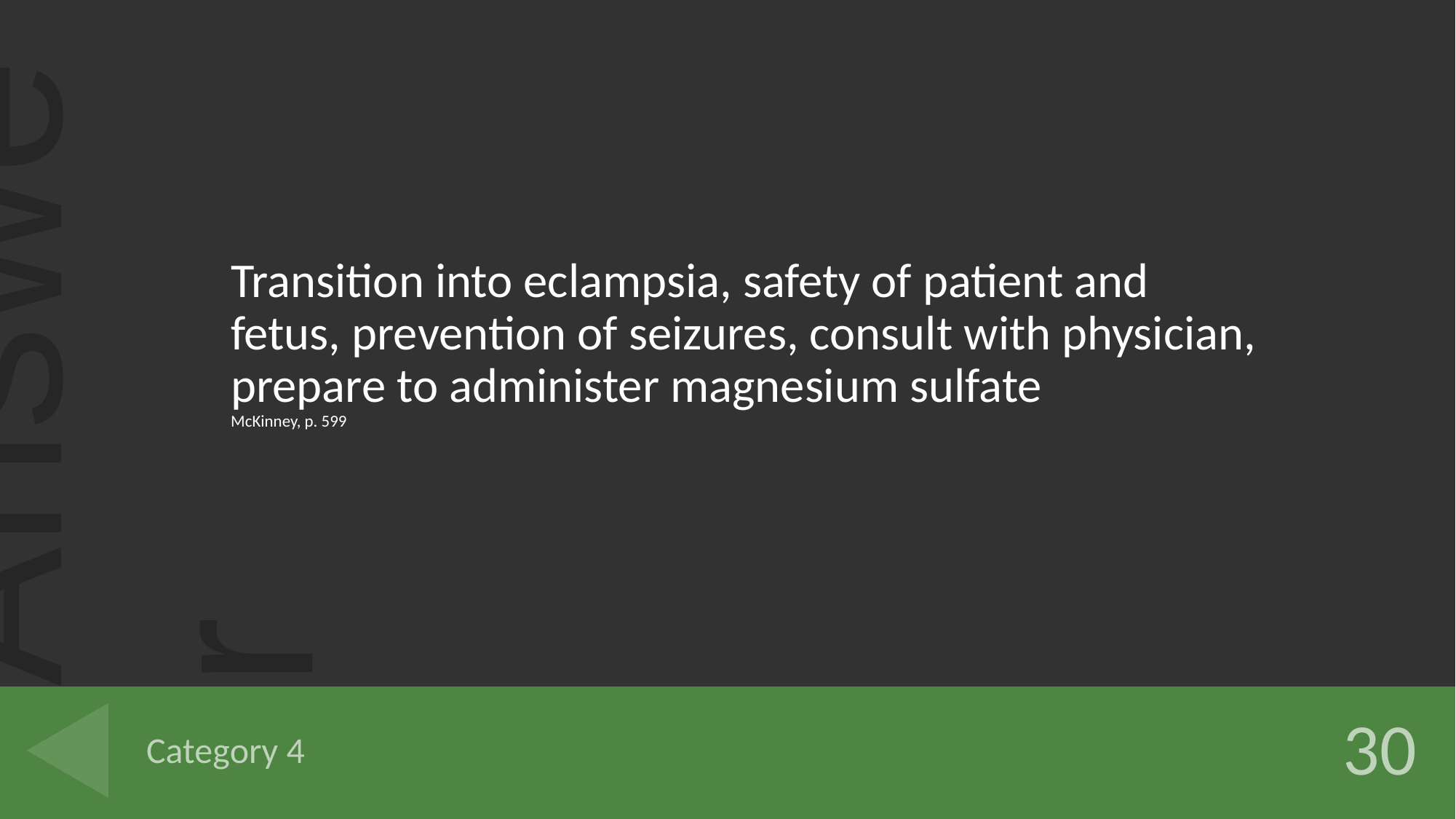

Transition into eclampsia, safety of patient and fetus, prevention of seizures, consult with physician, prepare to administer magnesium sulfate
McKinney, p. 599
# Category 4
30